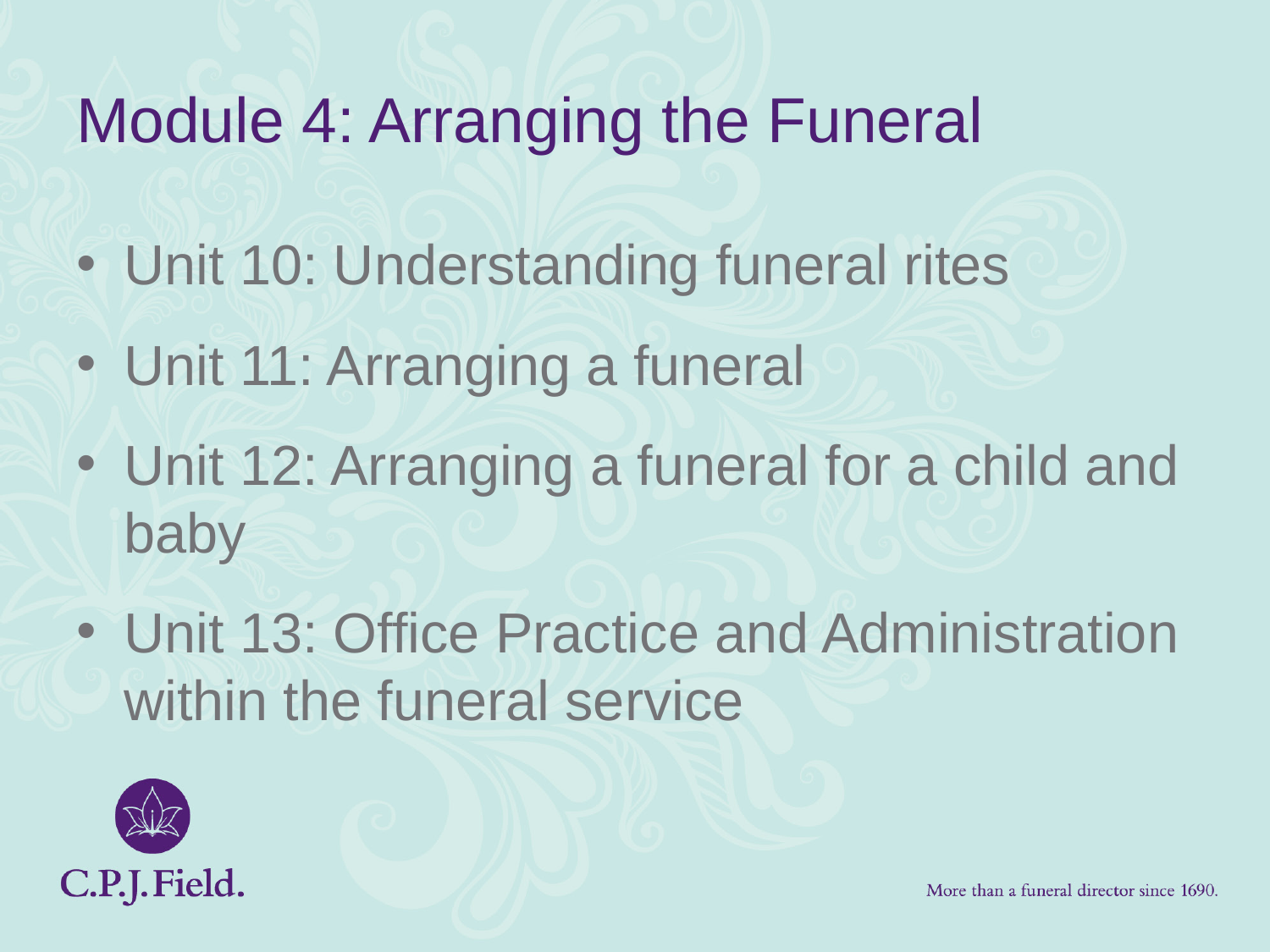

# Module 4: Arranging the Funeral
Unit 10: Understanding funeral rites
Unit 11: Arranging a funeral
Unit 12: Arranging a funeral for a child and baby
Unit 13: Office Practice and Administration within the funeral service